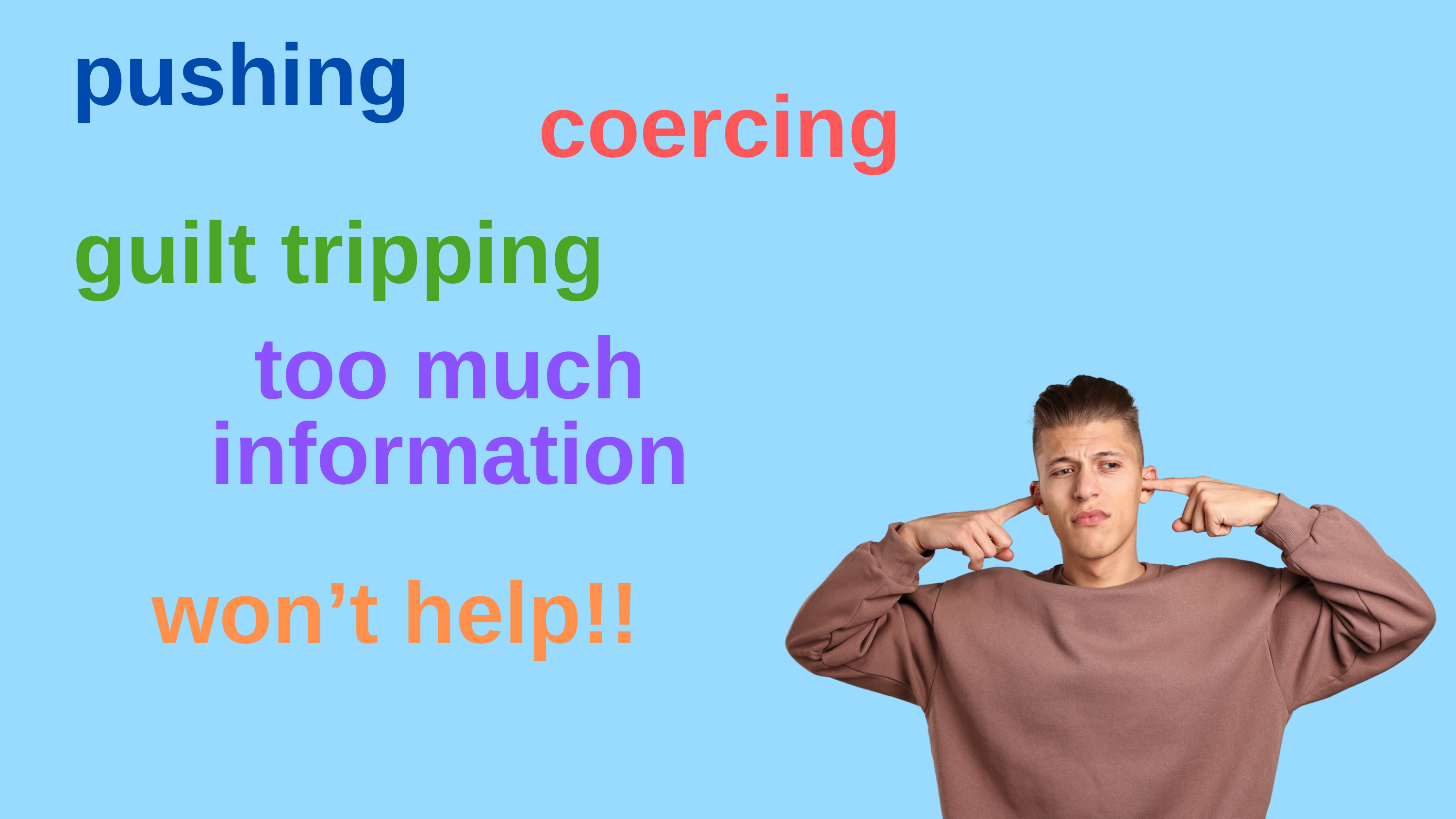

pushing
coercing

guilt tripping

too much information
won’t help!!